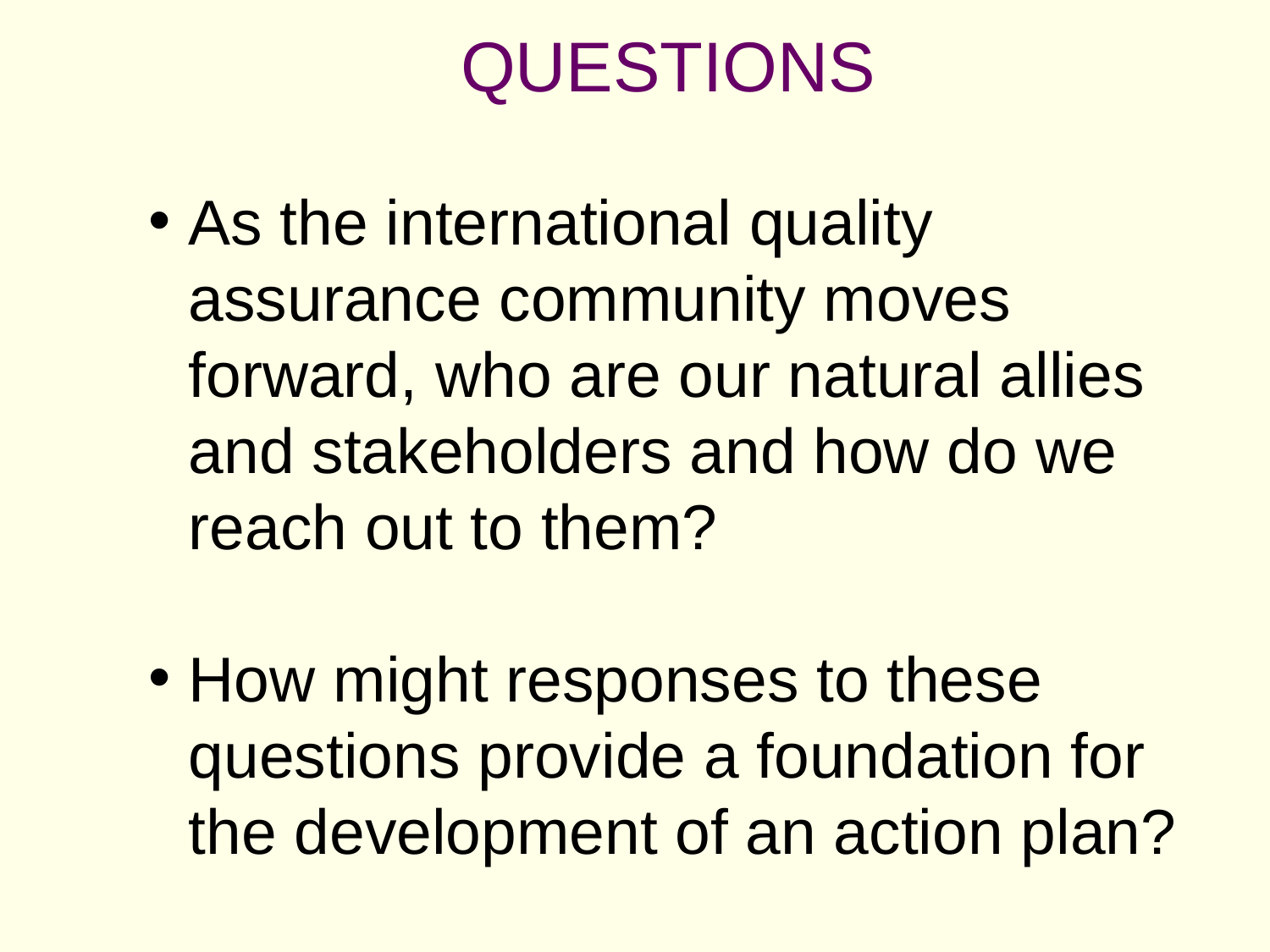

QUESTIONS

As the international quality assurance community moves forward, who are our natural allies and stakeholders and how do we reach out to them?

How might responses to these questions provide a foundation for the development of an action plan?